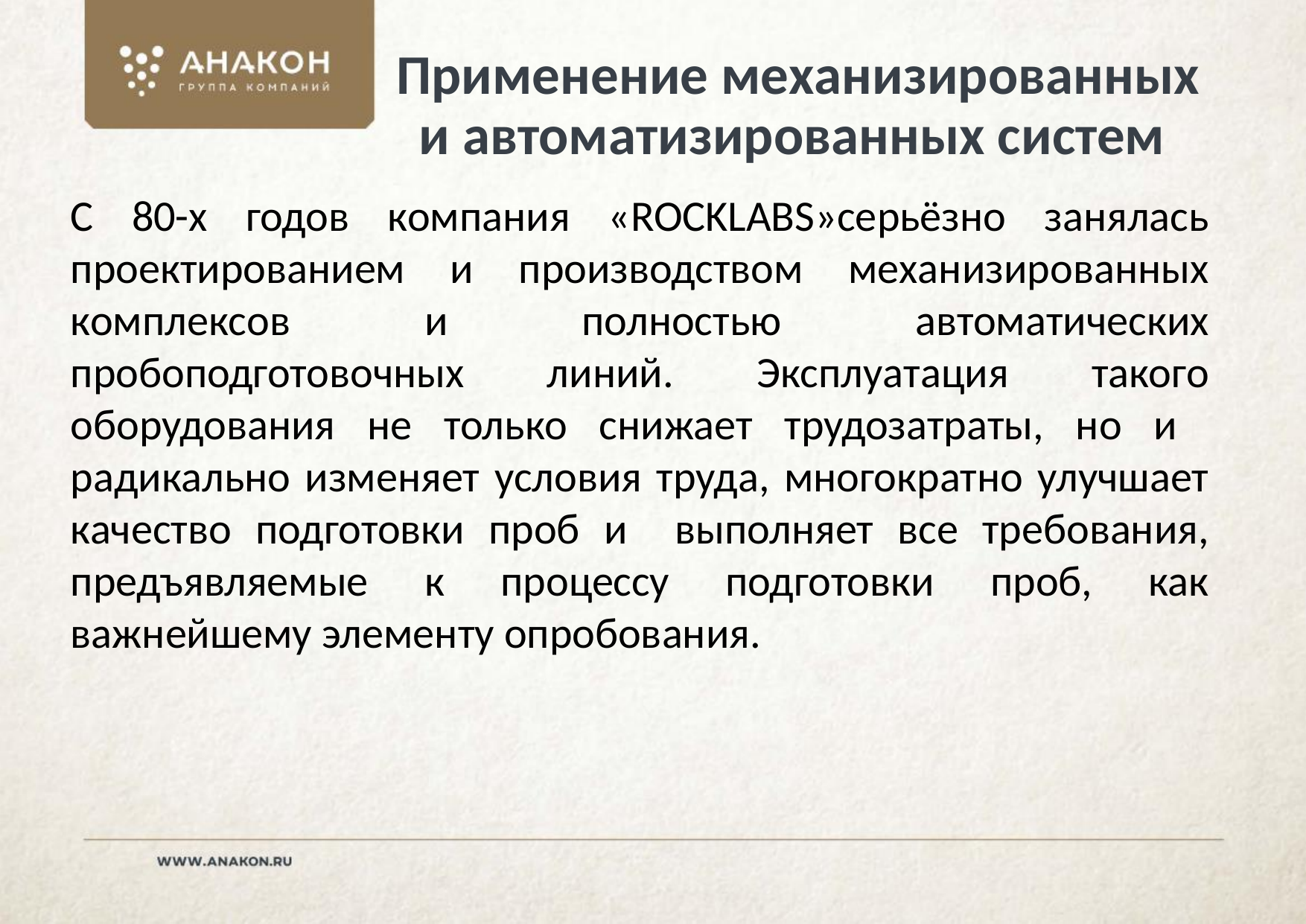

# Применение механизированных и автоматизированных систем
С 80-х годов компания «ROCKLABS»серьёзно занялась проектированием и производством механизированных комплексов и полностью автоматических пробоподготовочных линий. Эксплуатация такого оборудования не только снижает трудозатраты, но и  радикально изменяет условия труда, многократно улучшает качество подготовки проб и  выполняет все требования, предъявляемые к процессу подготовки проб, как важнейшему элементу опробования.